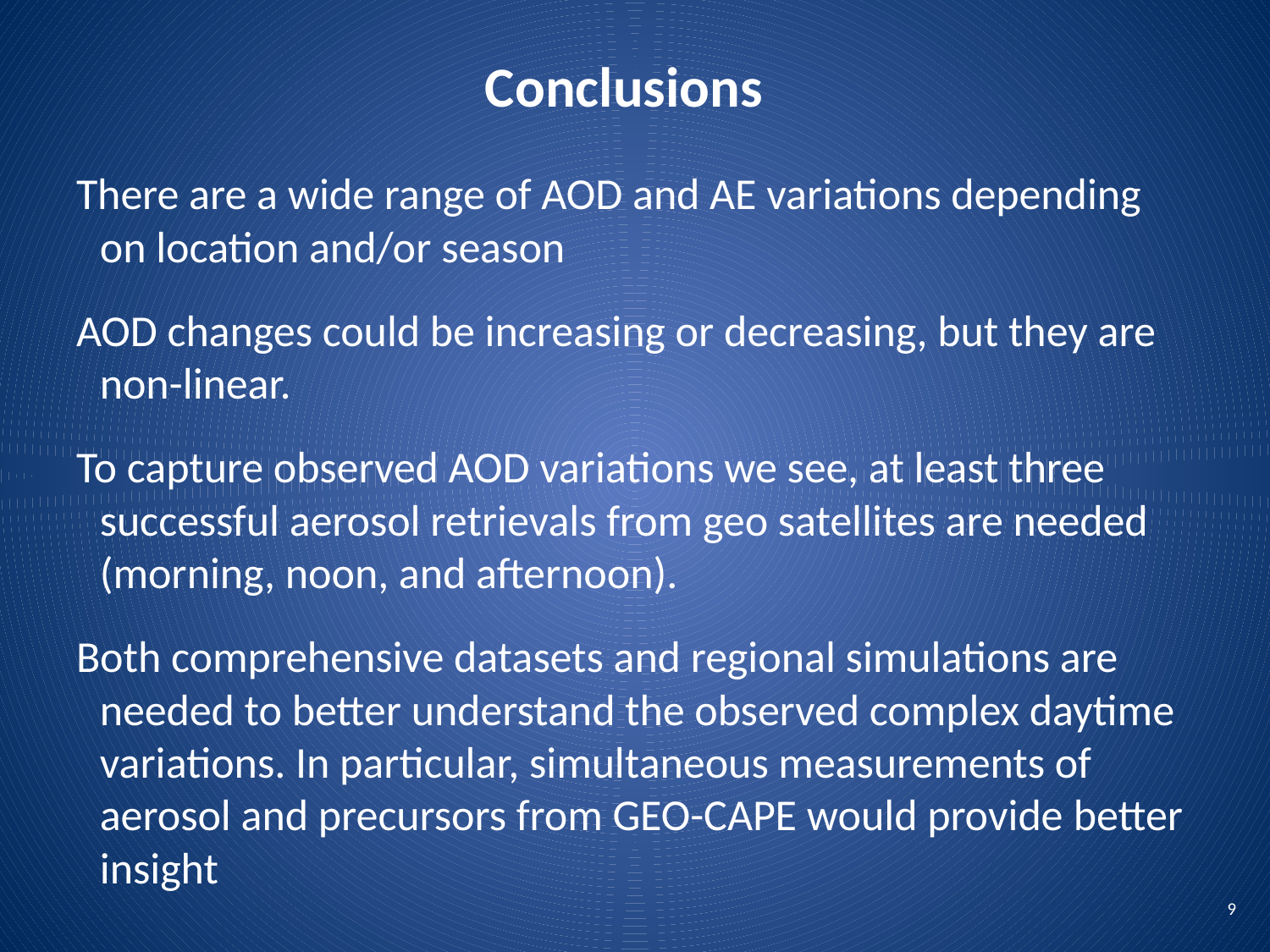

# Conclusions
There are a wide range of AOD and AE variations depending on location and/or season
AOD changes could be increasing or decreasing, but they are non-linear.
To capture observed AOD variations we see, at least three successful aerosol retrievals from geo satellites are needed (morning, noon, and afternoon).
Both comprehensive datasets and regional simulations are needed to better understand the observed complex daytime variations. In particular, simultaneous measurements of aerosol and precursors from GEO-CAPE would provide better insight
9